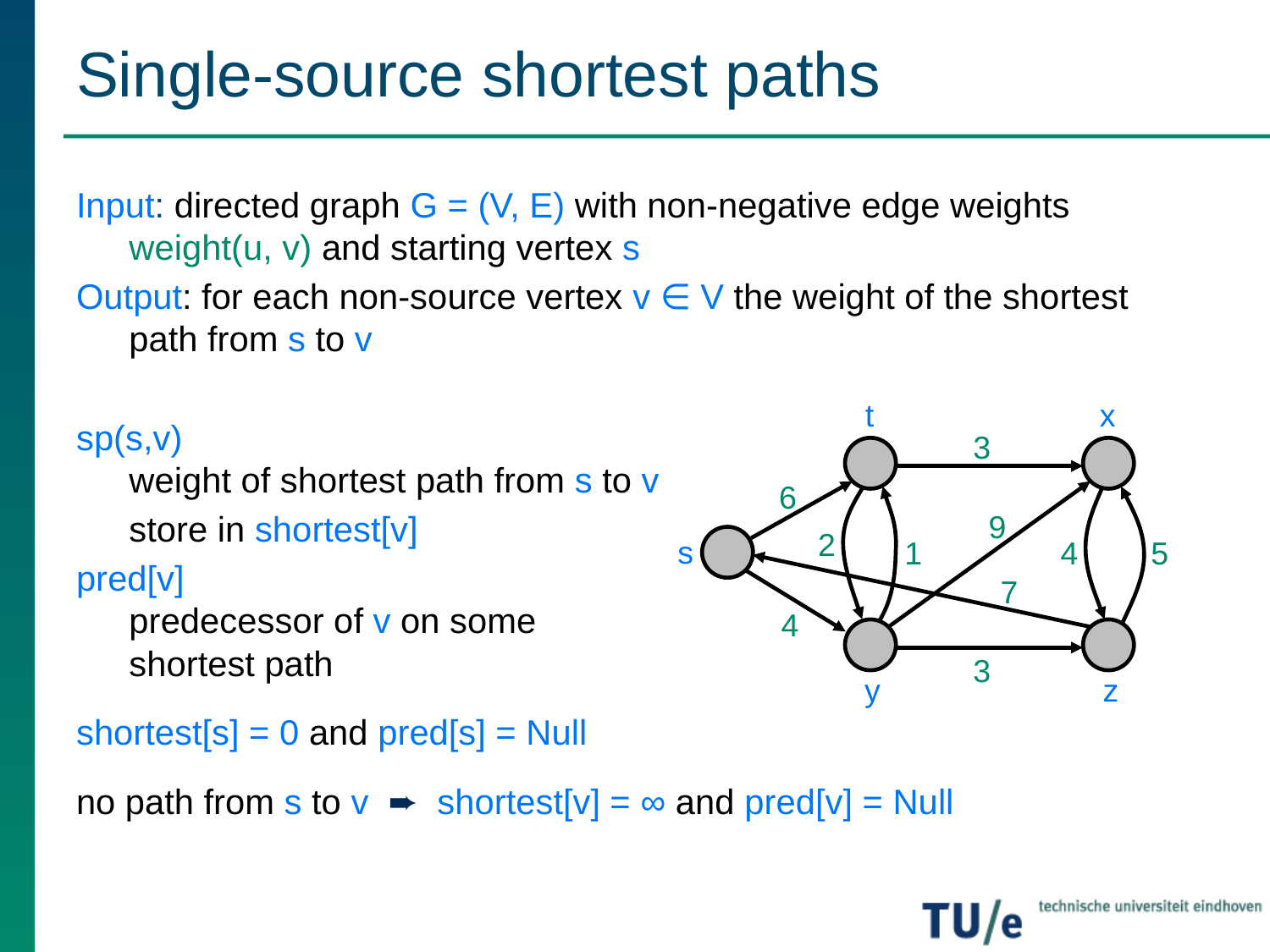

# Single-source shortest paths
Input: directed graph G = (V, E) with non-negative edge weights weight(u, v) and starting vertex s
Output: for each non-source vertex v ∈ V the weight of the shortest path from s to v

sp(s,v)
weight of shortest path from s to v
	store in shortest[v]
pred[v]
predecessor of v on some
shortest path

shortest[s] = 0 and pred[s] = Null

no path from s to v  ➨  shortest[v] = ∞ and pred[v] = Null

t
x
3

6

9
2

s
1
4
5
7
4

3
y
z